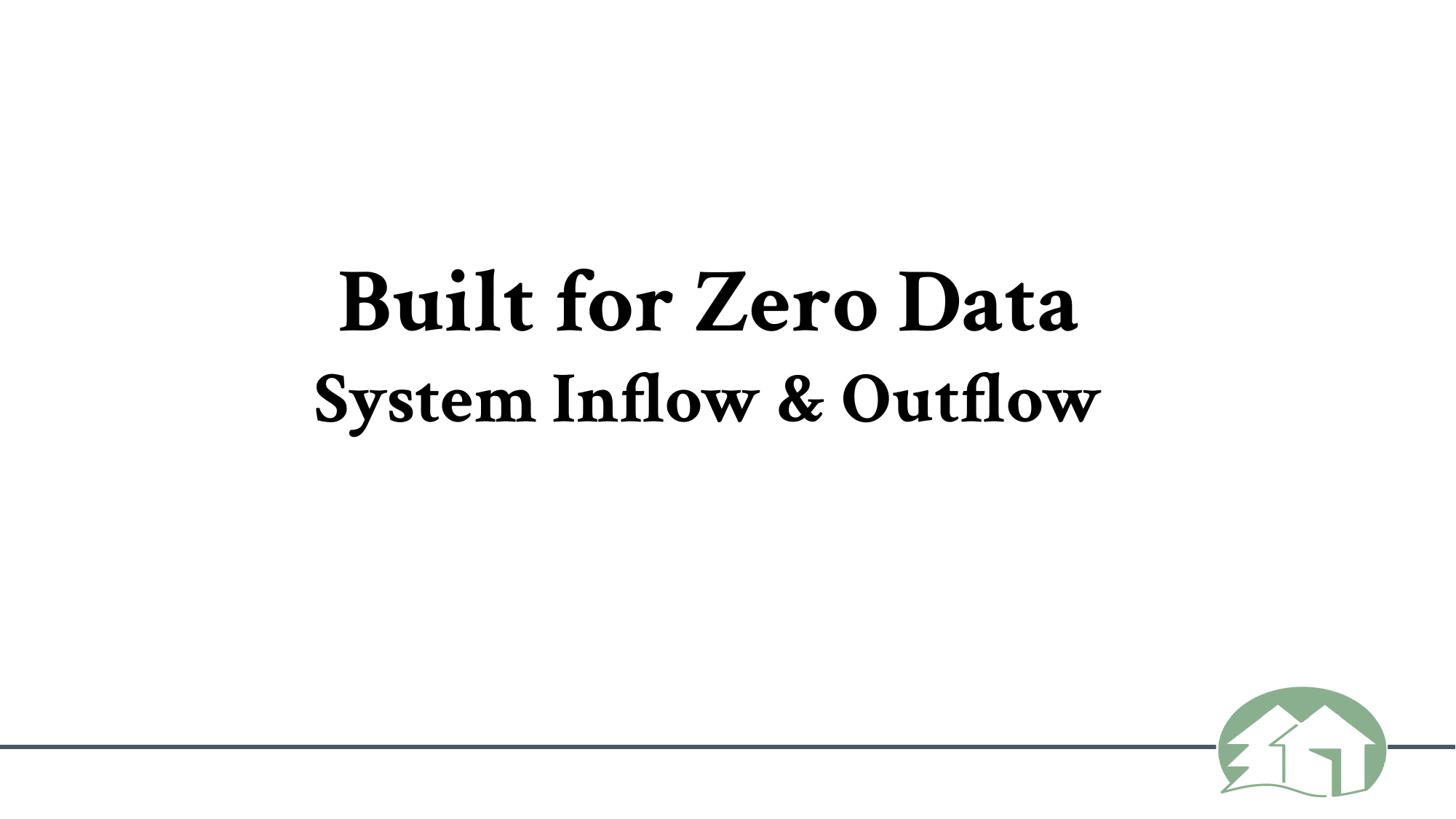

Built for Zero Data
System Inflow & Outflow